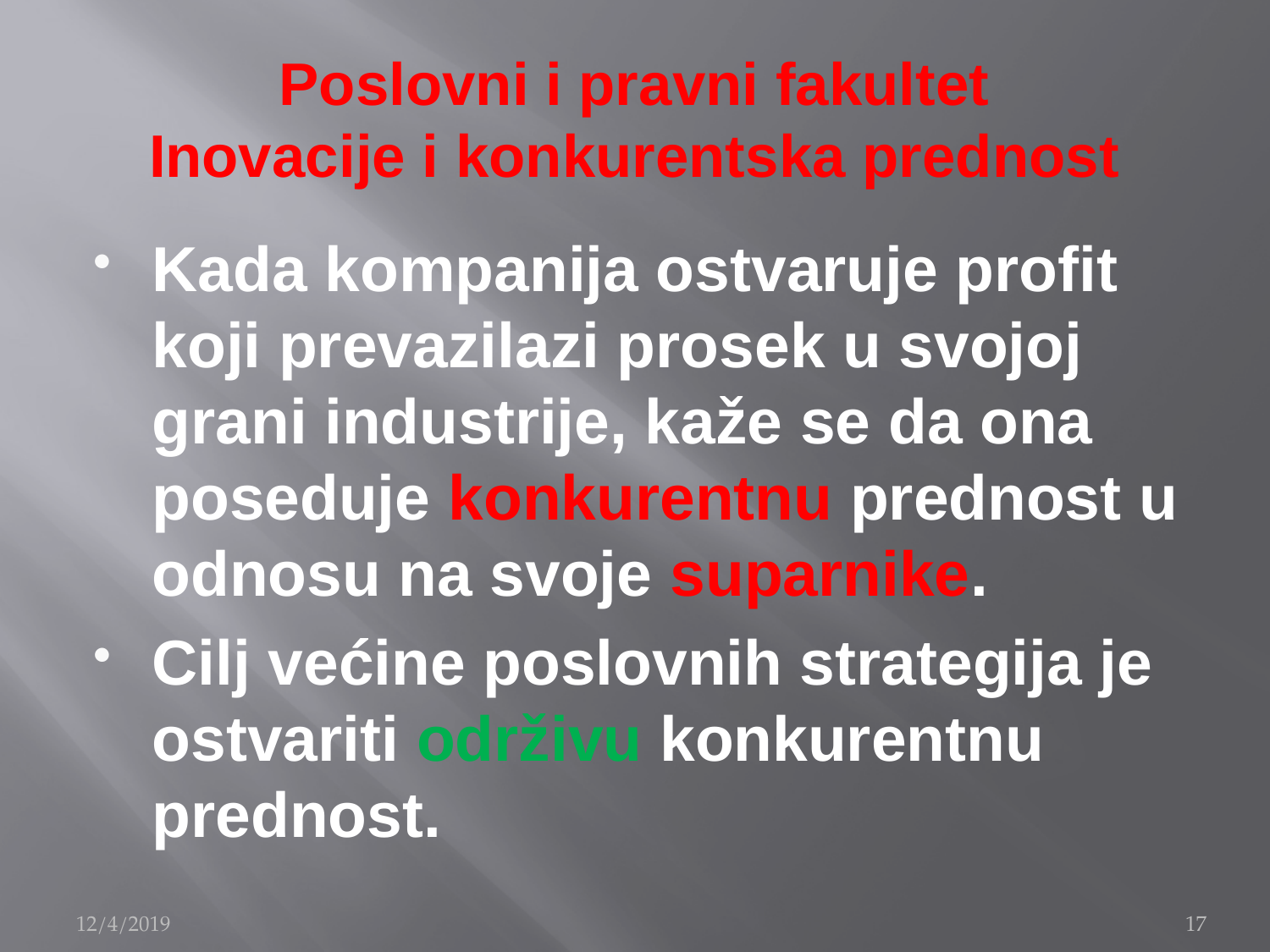

# Poslovni i pravni fakultet Inovacije i konkurentska prednost
Kada kompanija ostvaruje profit koji prevazilazi prosek u svojoj grani industrije, kaže se da ona poseduje konkurentnu prednost u odnosu na svoje suparnike.
Cilj većine poslovnih strategija je ostvariti održivu konkurentnu prednost.
12/4/2019
17